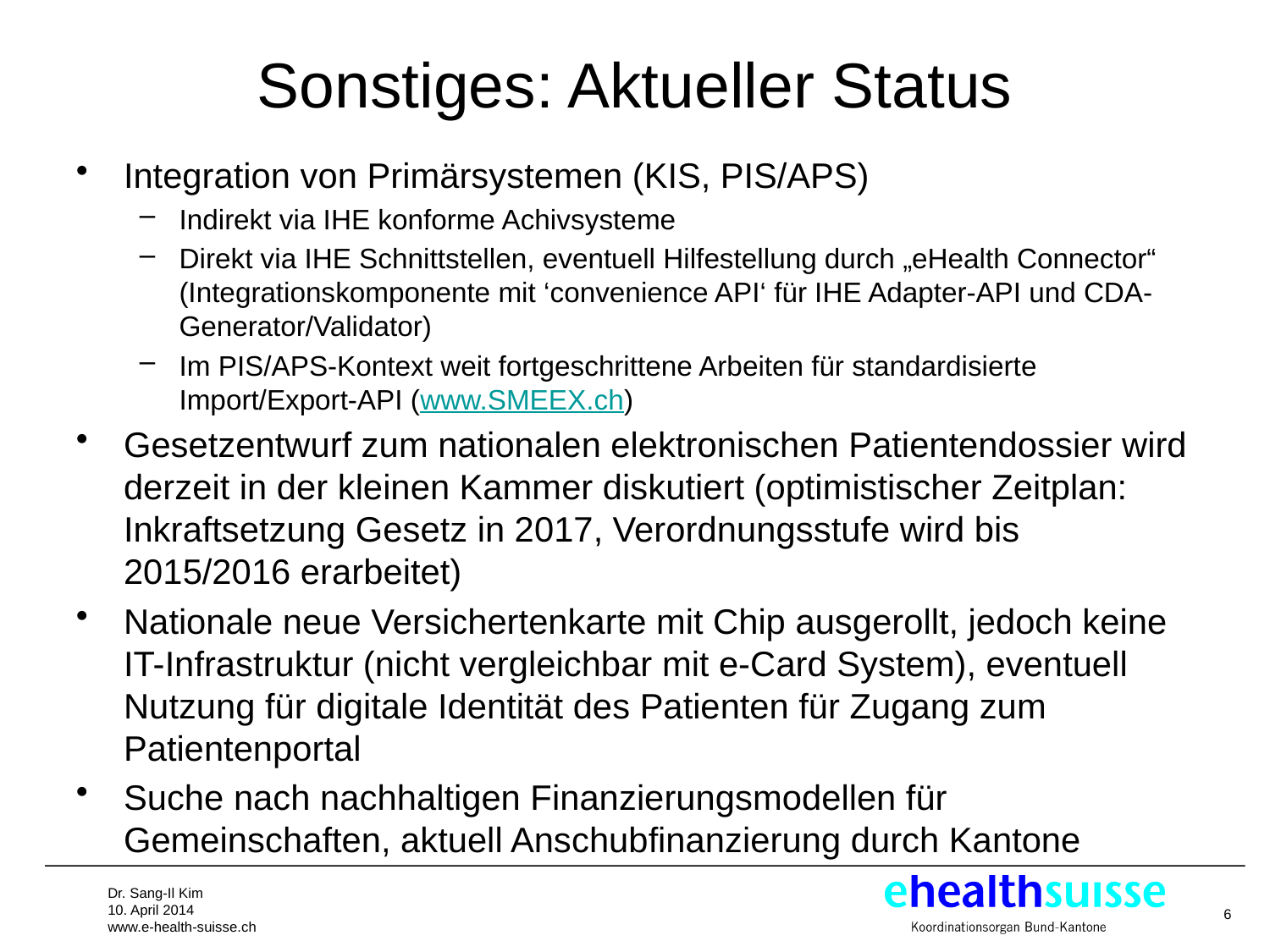

# Sonstiges: Aktueller Status
Integration von Primärsystemen (KIS, PIS/APS)
Indirekt via IHE konforme Achivsysteme
Direkt via IHE Schnittstellen, eventuell Hilfestellung durch „eHealth Connector“ (Integrationskomponente mit ‘convenience API‘ für IHE Adapter-API und CDA-Generator/Validator)
Im PIS/APS-Kontext weit fortgeschrittene Arbeiten für standardisierte Import/Export-API (www.SMEEX.ch)
Gesetzentwurf zum nationalen elektronischen Patientendossier wird derzeit in der kleinen Kammer diskutiert (optimistischer Zeitplan: Inkraftsetzung Gesetz in 2017, Verordnungsstufe wird bis 2015/2016 erarbeitet)
Nationale neue Versichertenkarte mit Chip ausgerollt, jedoch keine IT-Infrastruktur (nicht vergleichbar mit e-Card System), eventuell Nutzung für digitale Identität des Patienten für Zugang zum Patientenportal
Suche nach nachhaltigen Finanzierungsmodellen für Gemeinschaften, aktuell Anschubfinanzierung durch Kantone
6